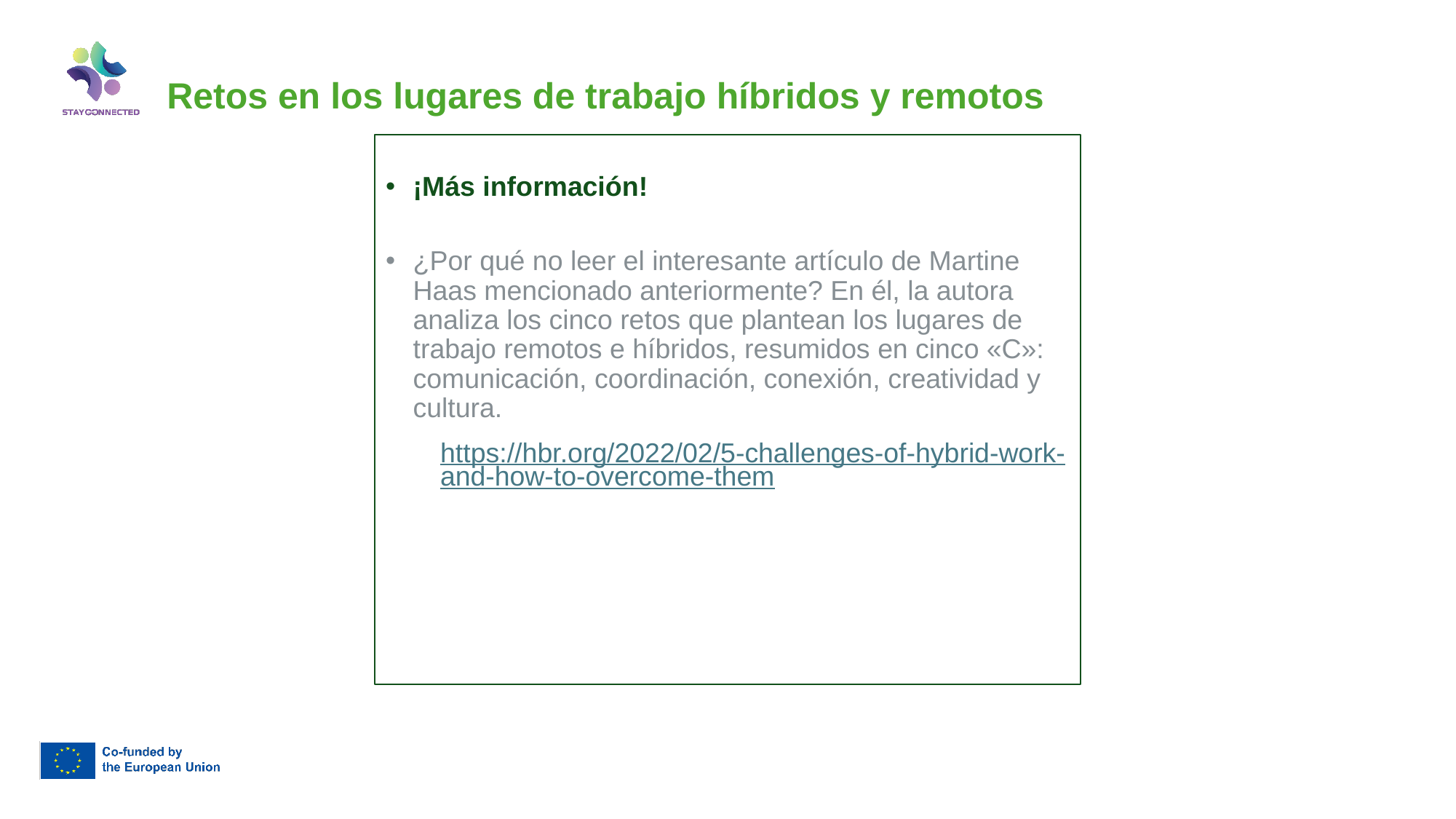

# Retos en los lugares de trabajo híbridos y remotos

¡Más información!

¿Por qué no leer el interesante artículo de Martine Haas mencionado anteriormente? En él, la autora analiza los cinco retos que plantean los lugares de trabajo remotos e híbridos, resumidos en cinco «C»: comunicación, coordinación, conexión, creatividad y cultura.
https://hbr.org/2022/02/5-challenges-of-hybrid-work-and-how-to-overcome-them